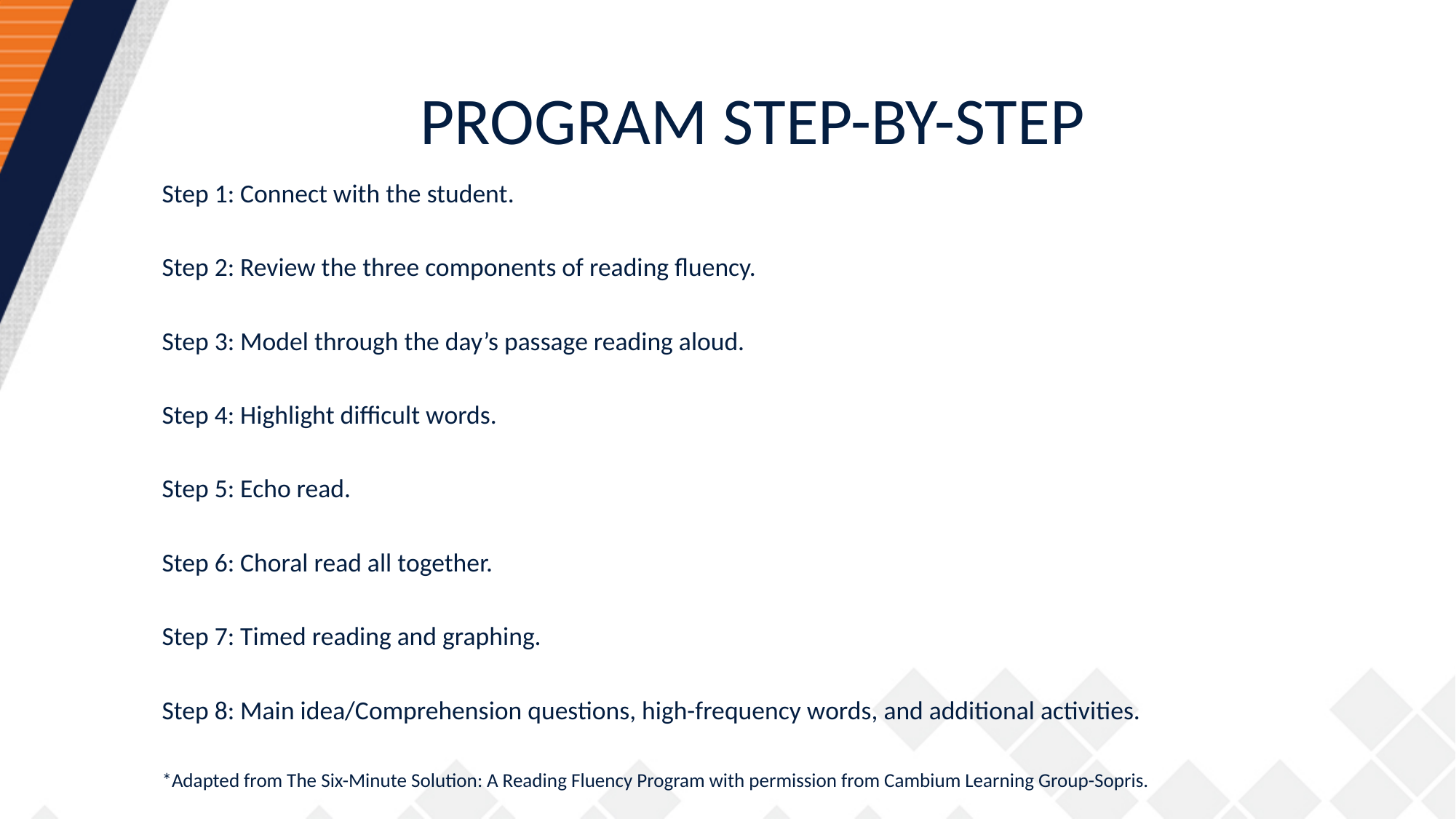

# PROGRAM STEP-BY-STEP
Step 1: Connect with the student.

Step 2: Review the three components of reading fluency.

Step 3: Model through the day’s passage reading aloud.

Step 4: Highlight difficult words.

Step 5: Echo read.

Step 6: Choral read all together.

Step 7: Timed reading and graphing.

Step 8: Main idea/Comprehension questions, high-frequency words, and additional activities.

*Adapted from The Six-Minute Solution: A Reading Fluency Program with permission from Cambium Learning Group-Sopris.